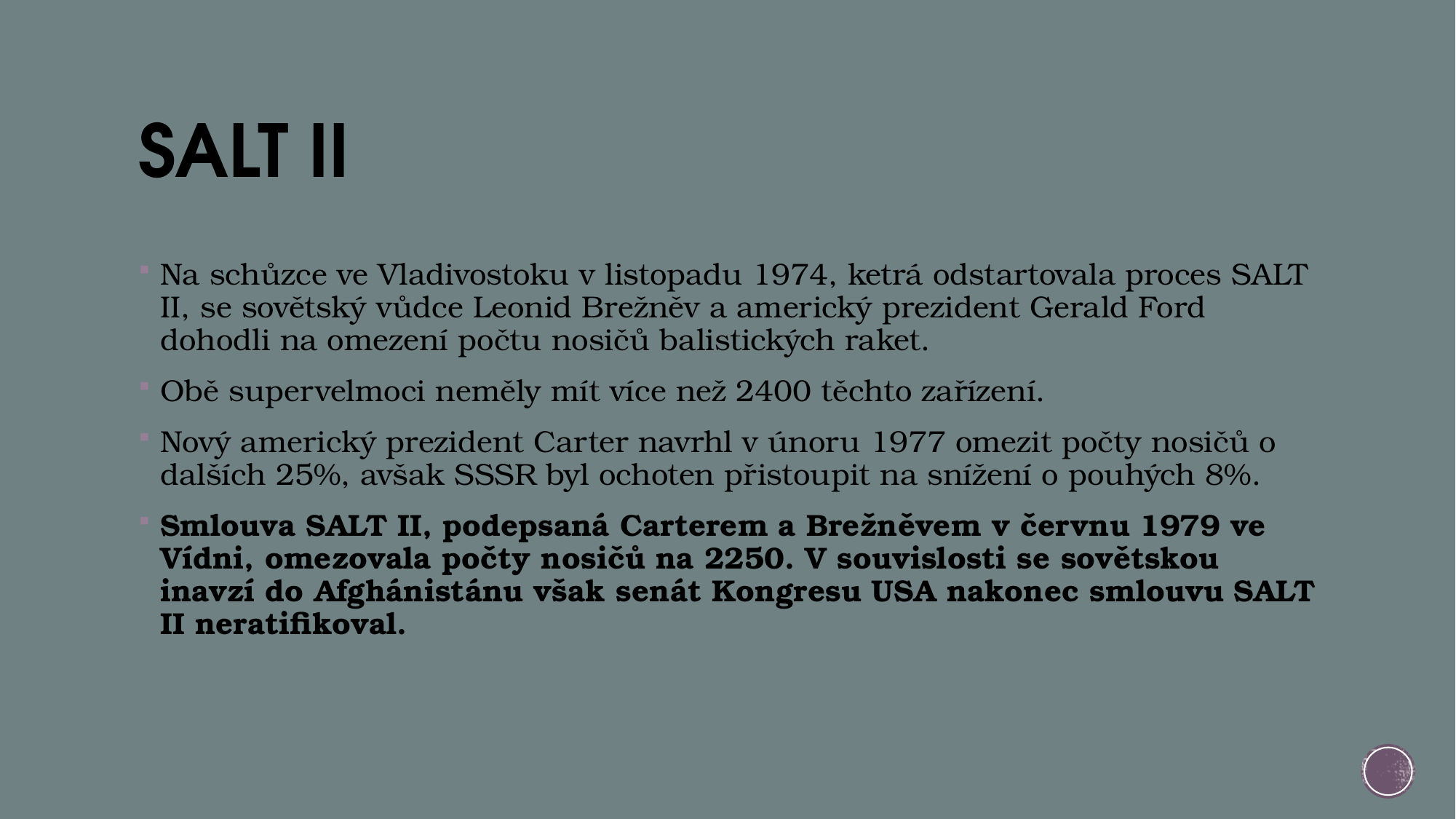

# SALT II
Na schůzce ve Vladivostoku v listopadu 1974, ketrá odstartovala proces SALT II, se sovětský vůdce Leonid Brežněv a americký prezident Gerald Ford dohodli na omezení počtu nosičů balistických raket.
Obě supervelmoci neměly mít více než 2400 těchto zařízení.
Nový americký prezident Carter navrhl v únoru 1977 omezit počty nosičů o dalších 25%, avšak SSSR byl ochoten přistoupit na snížení o pouhých 8%.
Smlouva SALT II, podepsaná Carterem a Brežněvem v červnu 1979 ve Vídni, omezovala počty nosičů na 2250. V souvislosti se sovětskou inavzí do Afghánistánu však senát Kongresu USA nakonec smlouvu SALT II neratifikoval.